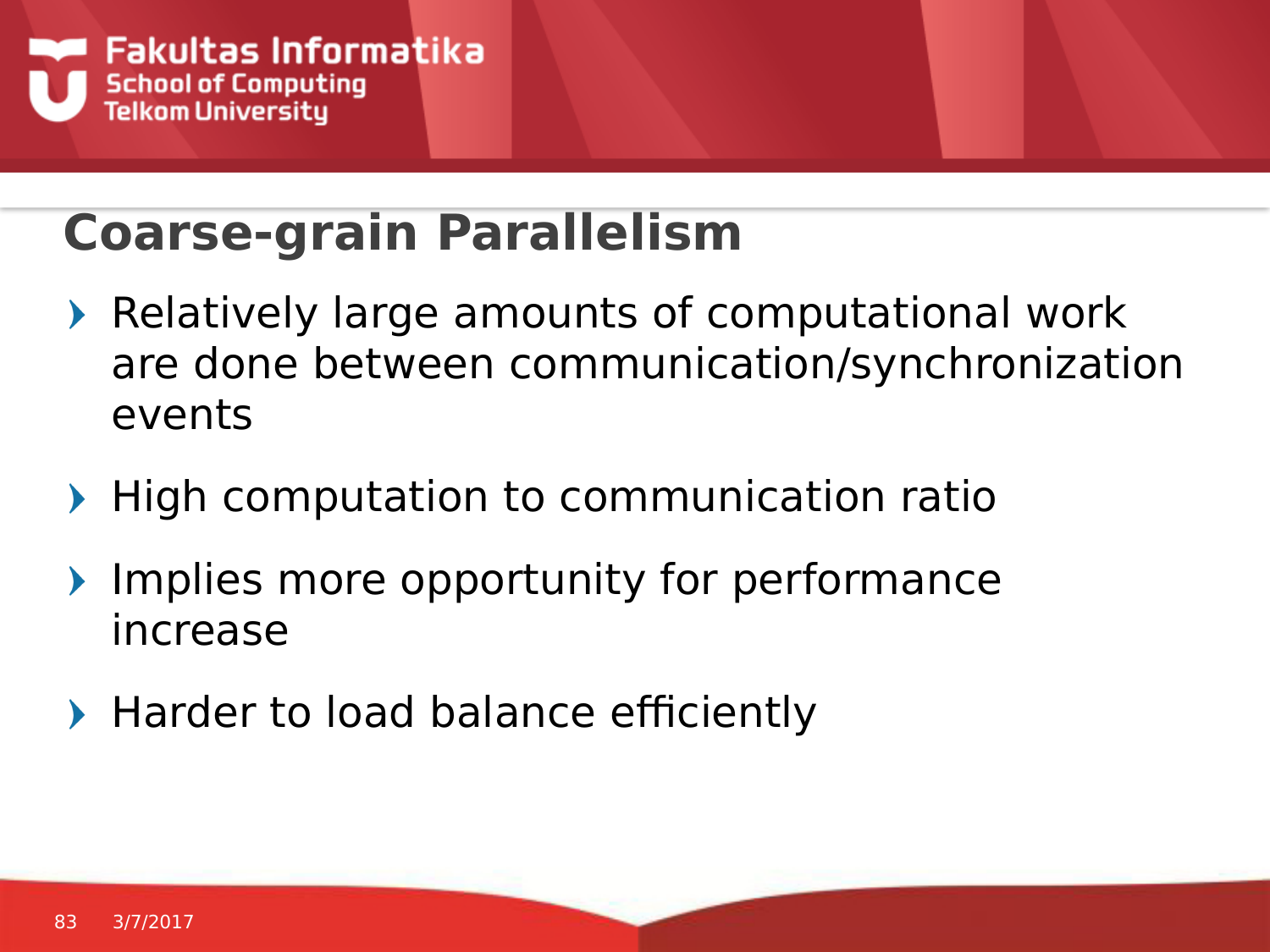

# Coarse-grain Parallelism
Relatively large amounts of computational work are done between communication/synchronization events
High computation to communication ratio
Implies more opportunity for performance increase
Harder to load balance efficiently

83
3/7/2017